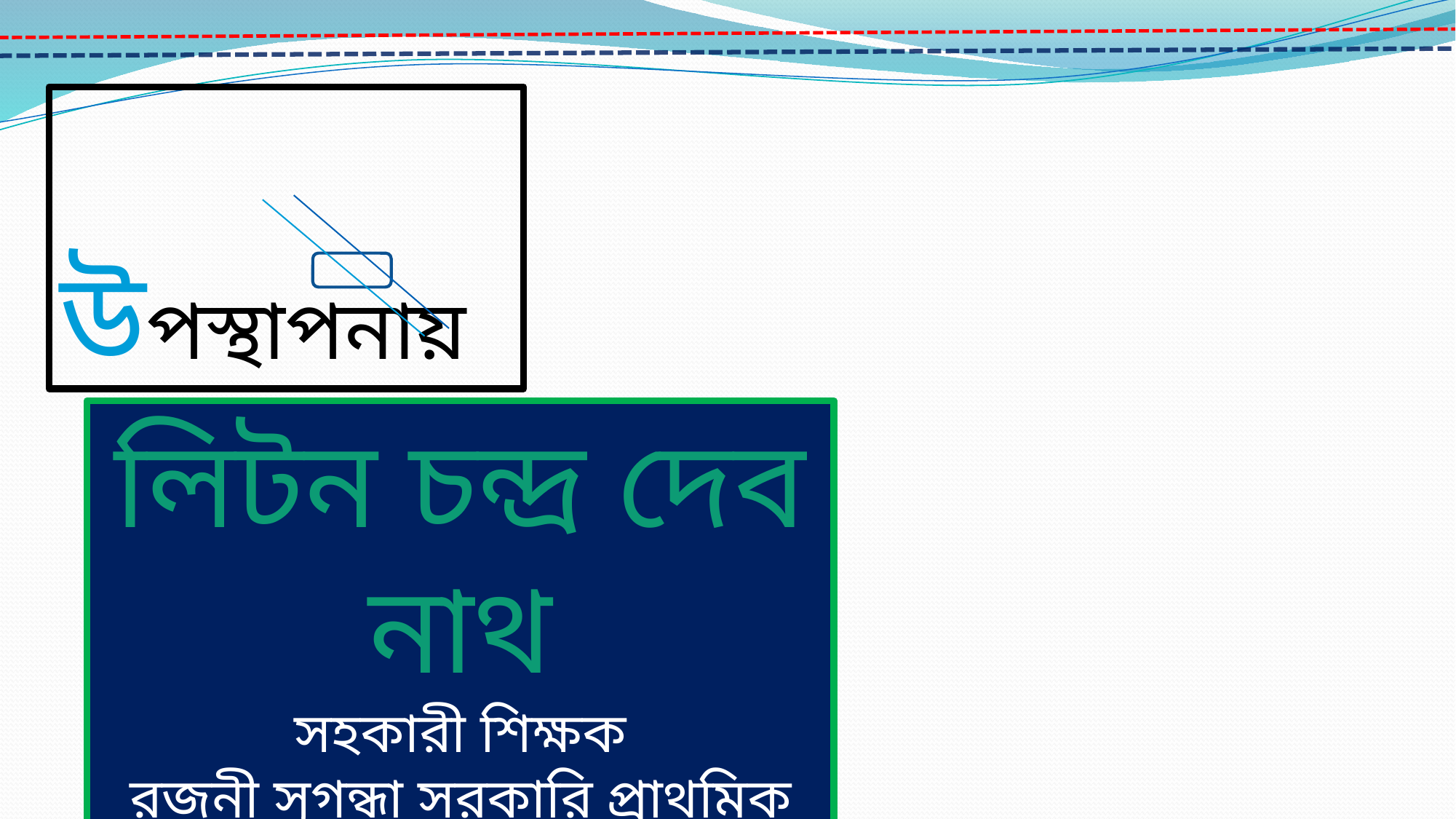

উপস্থাপনায়

লিটন চন্দ্র দেব নাথ
সহকারী শিক্ষক
রজনী সুগন্ধা সরকারি প্রাথমিক বিদ্যালয়,
দোয়ারাবাজার, সুনামগঞ্জ।